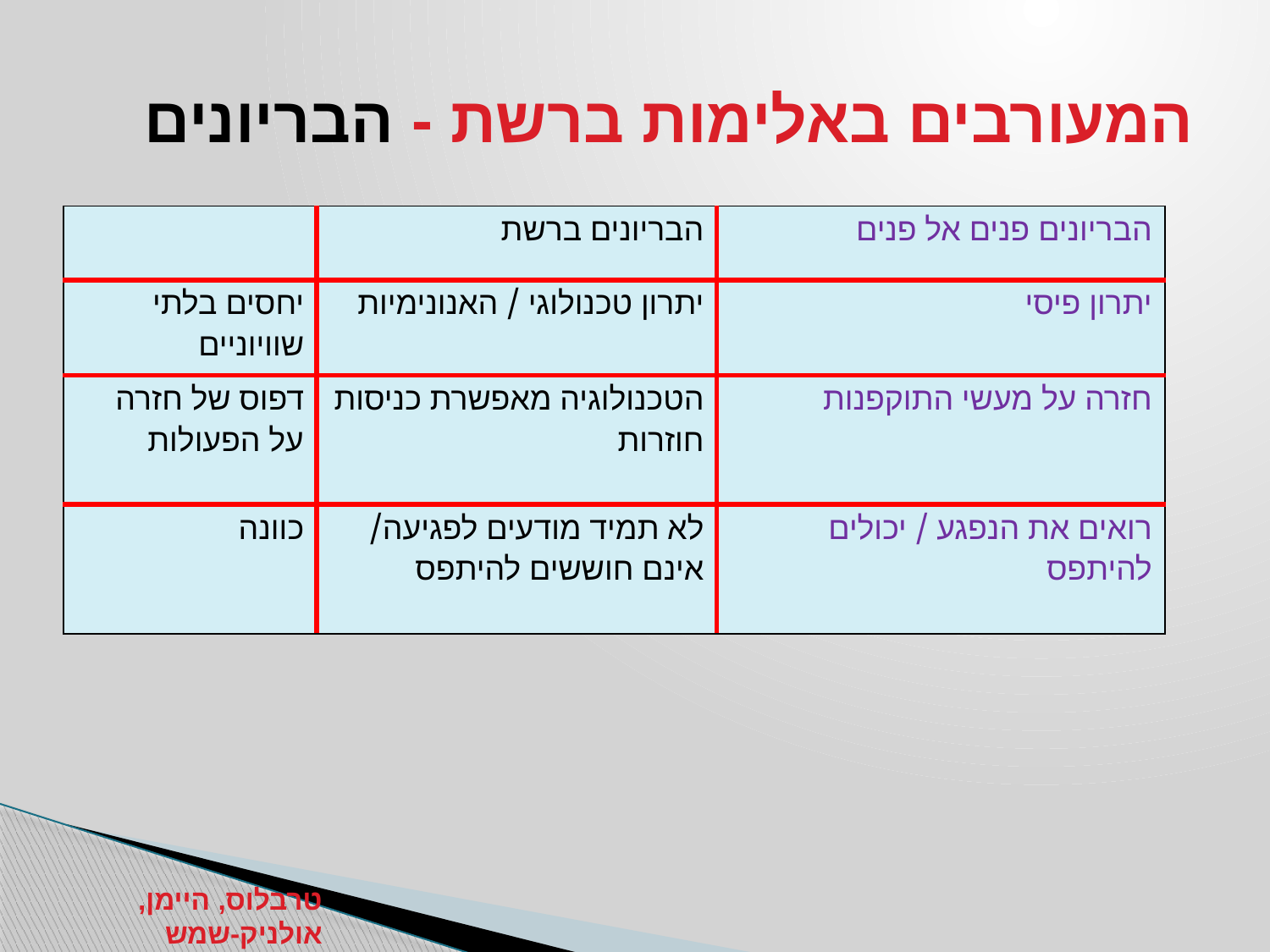

# המעורבים באלימות ברשת - הבריונים
|  | הבריונים ברשת | הבריונים פנים אל פנים |
| --- | --- | --- |
| יחסים בלתי שוויוניים | יתרון טכנולוגי / האנונימיות | יתרון פיסי |
| דפוס של חזרה על הפעולות | הטכנולוגיה מאפשרת כניסות חוזרות | חזרה על מעשי התוקפנות |
| כוונה | לא תמיד מודעים לפגיעה/ אינם חוששים להיתפס | רואים את הנפגע / יכולים להיתפס |
טרבלוס, היימן, אולניק-שמש
האוניברסיטה הפתוחה